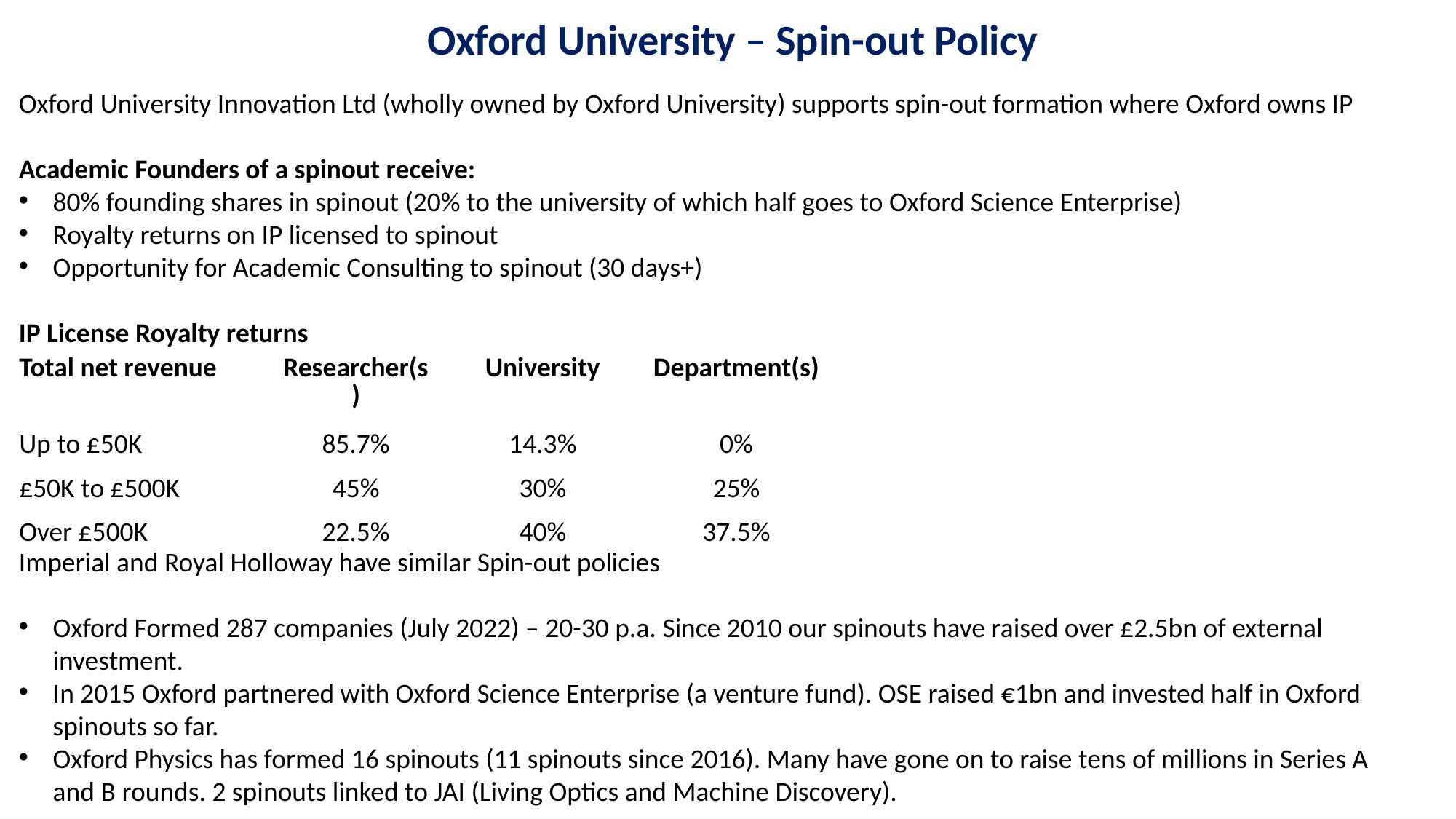

Oxford University – Spin-out Policy
Oxford University Innovation Ltd (wholly owned by Oxford University) supports spin-out formation where Oxford owns IP

Academic Founders of a spinout receive:
80% founding shares in spinout (20% to the university of which half goes to Oxford Science Enterprise)
Royalty returns on IP licensed to spinout
Opportunity for Academic Consulting to spinout (30 days+)

IP License Royalty returns

Imperial and Royal Holloway have similar Spin-out policies

Oxford Formed 287 companies (July 2022) – 20-30 p.a. Since 2010 our spinouts have raised over £2.5bn of external investment.
In 2015 Oxford partnered with Oxford Science Enterprise (a venture fund). OSE raised €1bn and invested half in Oxford spinouts so far.
Oxford Physics has formed 16 spinouts (11 spinouts since 2016). Many have gone on to raise tens of millions in Series A and B rounds. 2 spinouts linked to JAI (Living Optics and Machine Discovery).
| Total net revenue | Researcher(s) | University | Department(s) |
| --- | --- | --- | --- |
| Up to £50K | 85.7% | 14.3% | 0% |
| £50K to £500K | 45% | 30% | 25% |
| Over £500K | 22.5% | 40% | 37.5% |